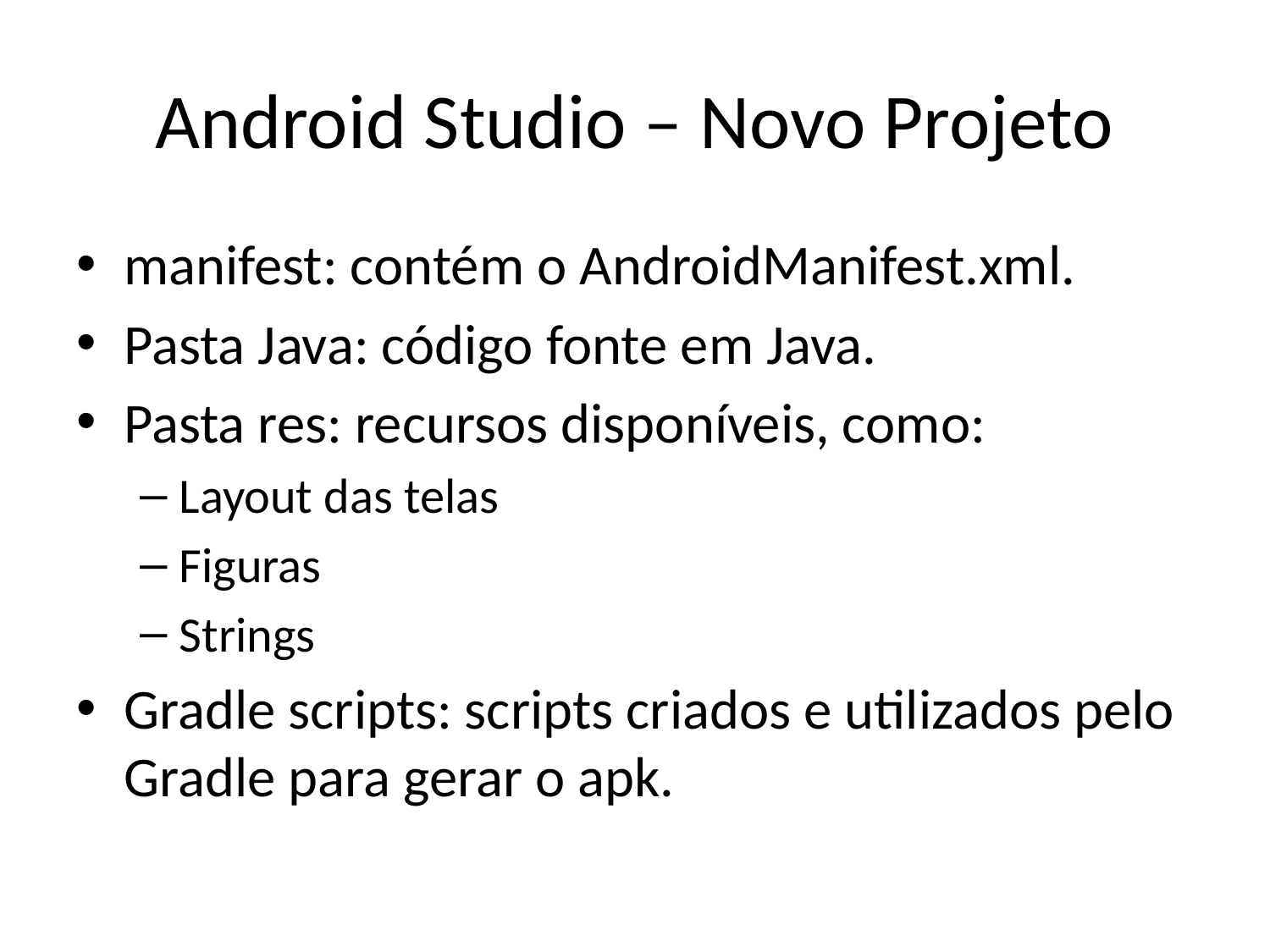

# Android Studio – Novo Projeto
manifest: contém o AndroidManifest.xml.
Pasta Java: código fonte em Java.
Pasta res: recursos disponíveis, como:
Layout das telas
Figuras
Strings
Gradle scripts: scripts criados e utilizados pelo Gradle para gerar o apk.